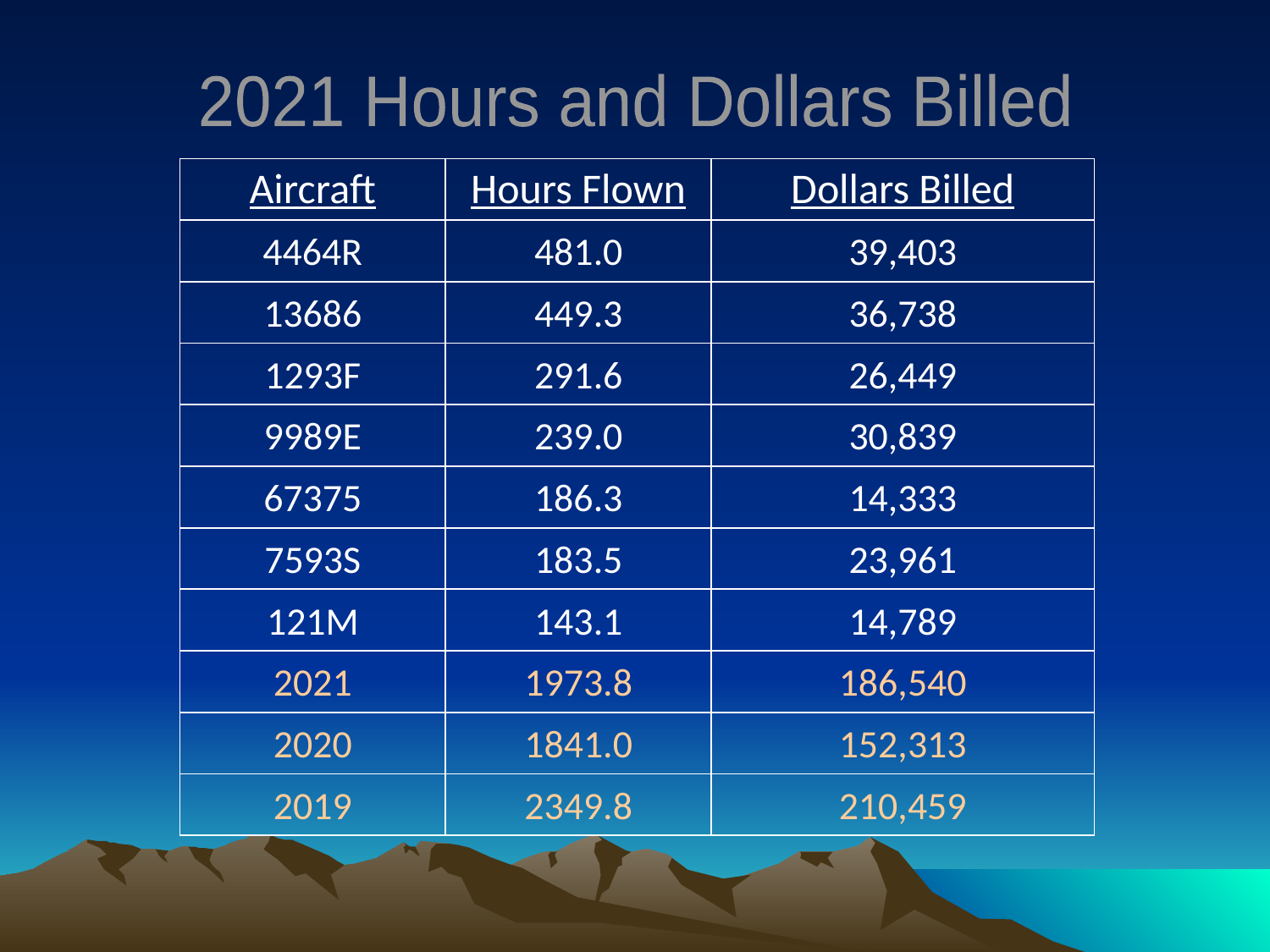

2021 Hours and Dollars Billed
| Aircraft | Hours Flown | Dollars Billed |
| --- | --- | --- |
| 4464R | 481.0 | 39,403 |
| 13686 | 449.3 | 36,738 |
| 1293F | 291.6 | 26,449 |
| 9989E | 239.0 | 30,839 |
| 67375 | 186.3 | 14,333 |
| 7593S | 183.5 | 23,961 |
| 121M | 143.1 | 14,789 |
| 2021 | 1973.8 | 186,540 |
| 2020 | 1841.0 | 152,313 |
| 2019 | 2349.8 | 210,459 |